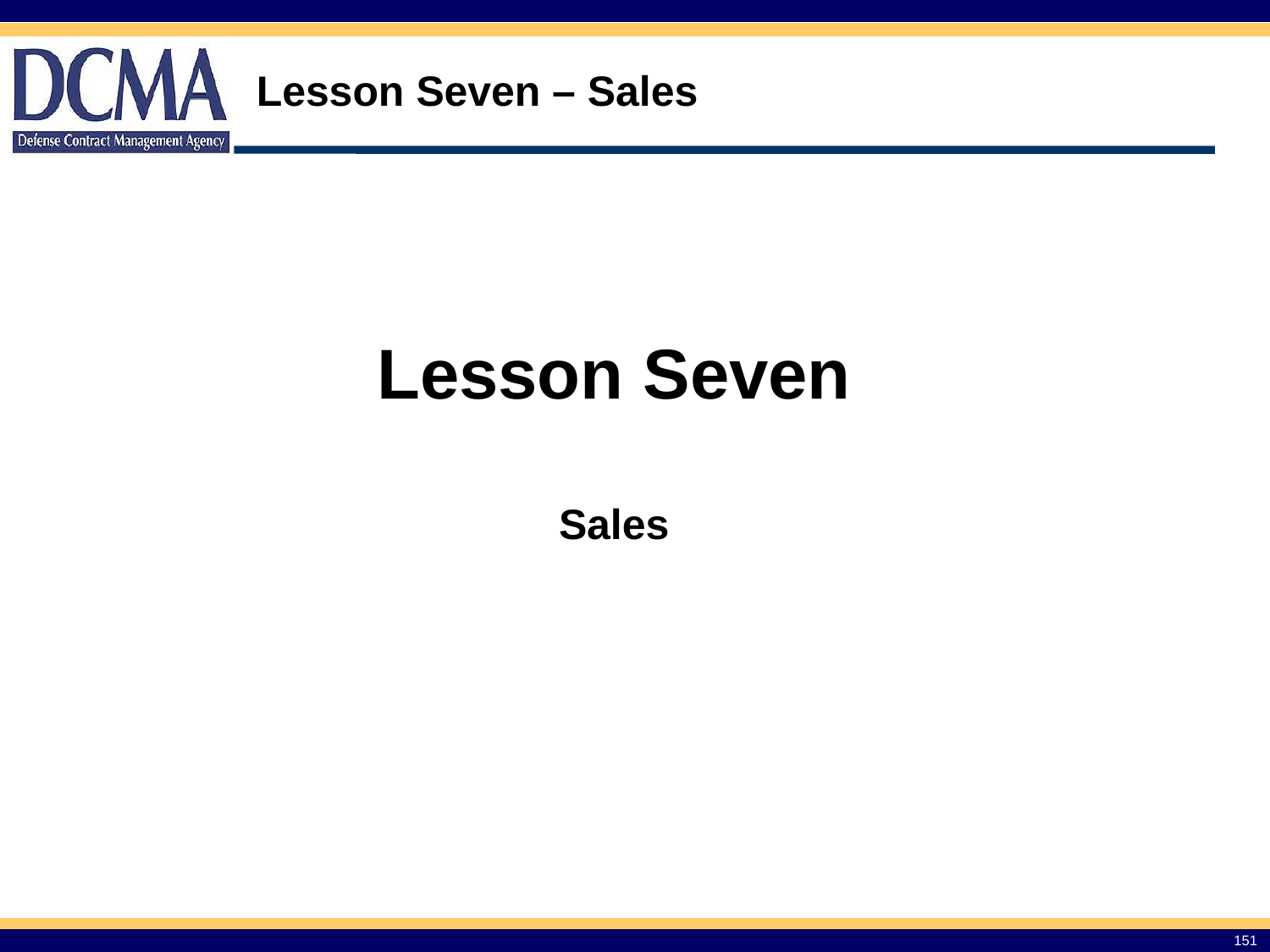

Lesson Seven – Sales
Lesson Seven

Sales
151